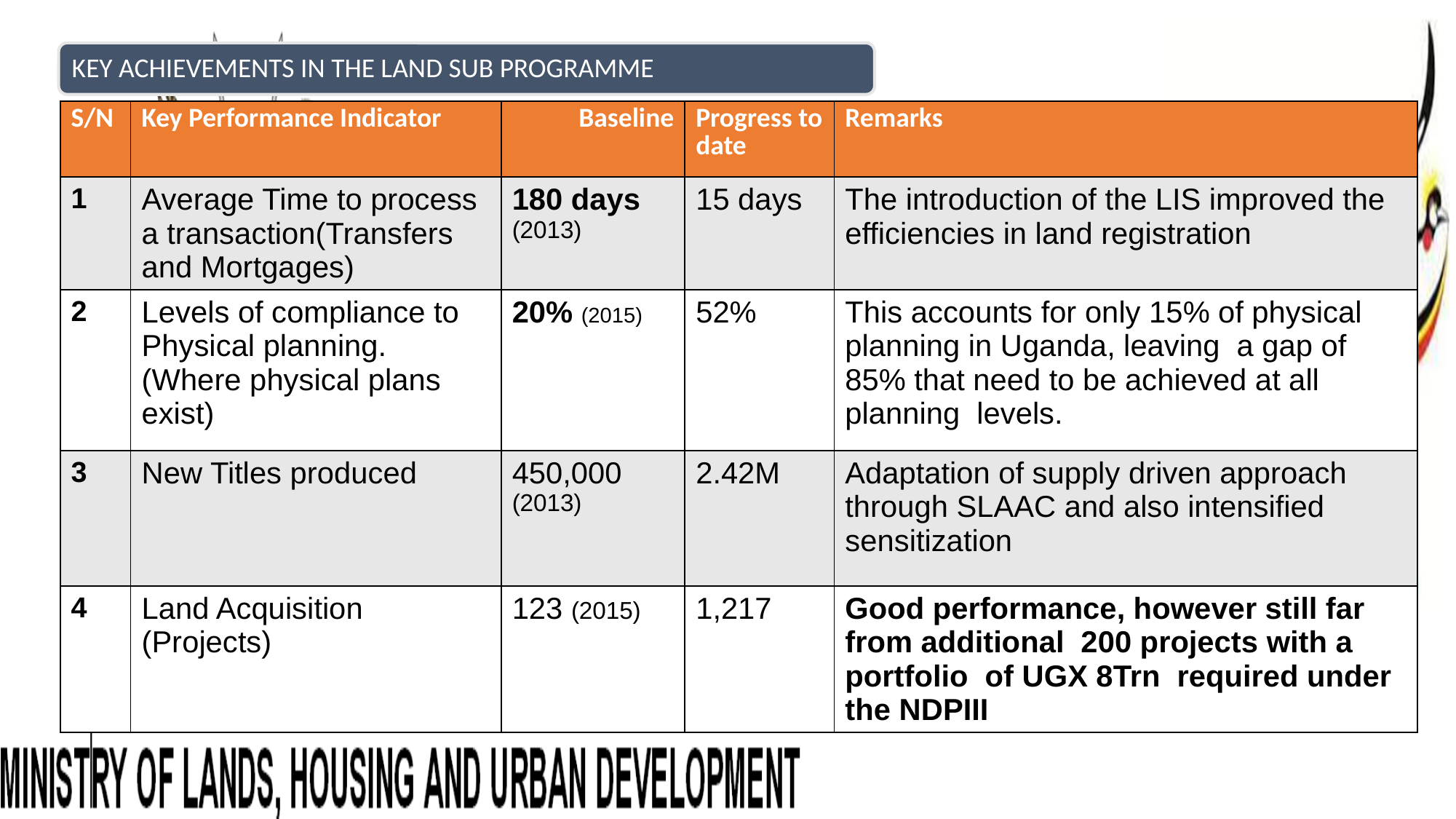

KEY ACHIEVEMENTS IN THE LAND SUB PROGRAMME
| S/N | Key Performance Indicator | Baseline | Progress to date | Remarks |
| --- | --- | --- | --- | --- |
| 1 | Average Time to process a transaction(Transfers and Mortgages) | 180 days (2013) | 15 days | The introduction of the LIS improved the efficiencies in land registration |
| 2 | Levels of compliance to Physical planning. (Where physical plans exist) | 20% (2015) | 52% | This accounts for only 15% of physical planning in Uganda, leaving a gap of 85% that need to be achieved at all planning levels. |
| 3 | New Titles produced | 450,000 (2013) | 2.42M | Adaptation of supply driven approach through SLAAC and also intensified sensitization |
| 4 | Land Acquisition (Projects) | 123 (2015) | 1,217 | Good performance, however still far from additional 200 projects with a portfolio of UGX 8Trn required under the NDPIII |
20